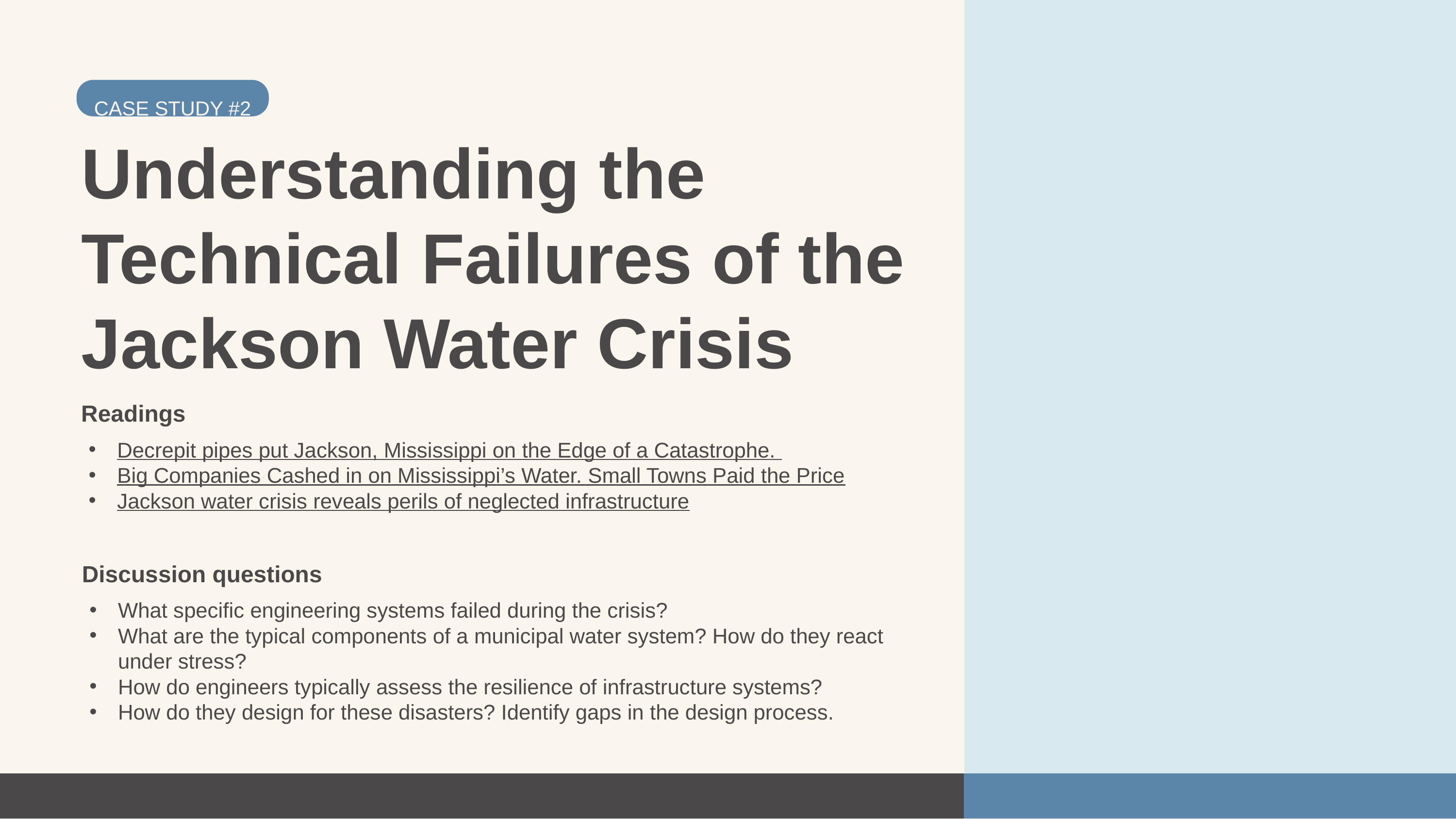

CASE STUDY #2
Understanding the Technical Failures of the Jackson Water Crisis
Readings
Decrepit pipes put Jackson, Mississippi on the Edge of a Catastrophe.
Big Companies Cashed in on Mississippi’s Water. Small Towns Paid the Price
Jackson water crisis reveals perils of neglected infrastructure
Discussion questions
What specific engineering systems failed during the crisis?
What are the typical components of a municipal water system? How do they react under stress?
How do engineers typically assess the resilience of infrastructure systems?
How do they design for these disasters? Identify gaps in the design process.